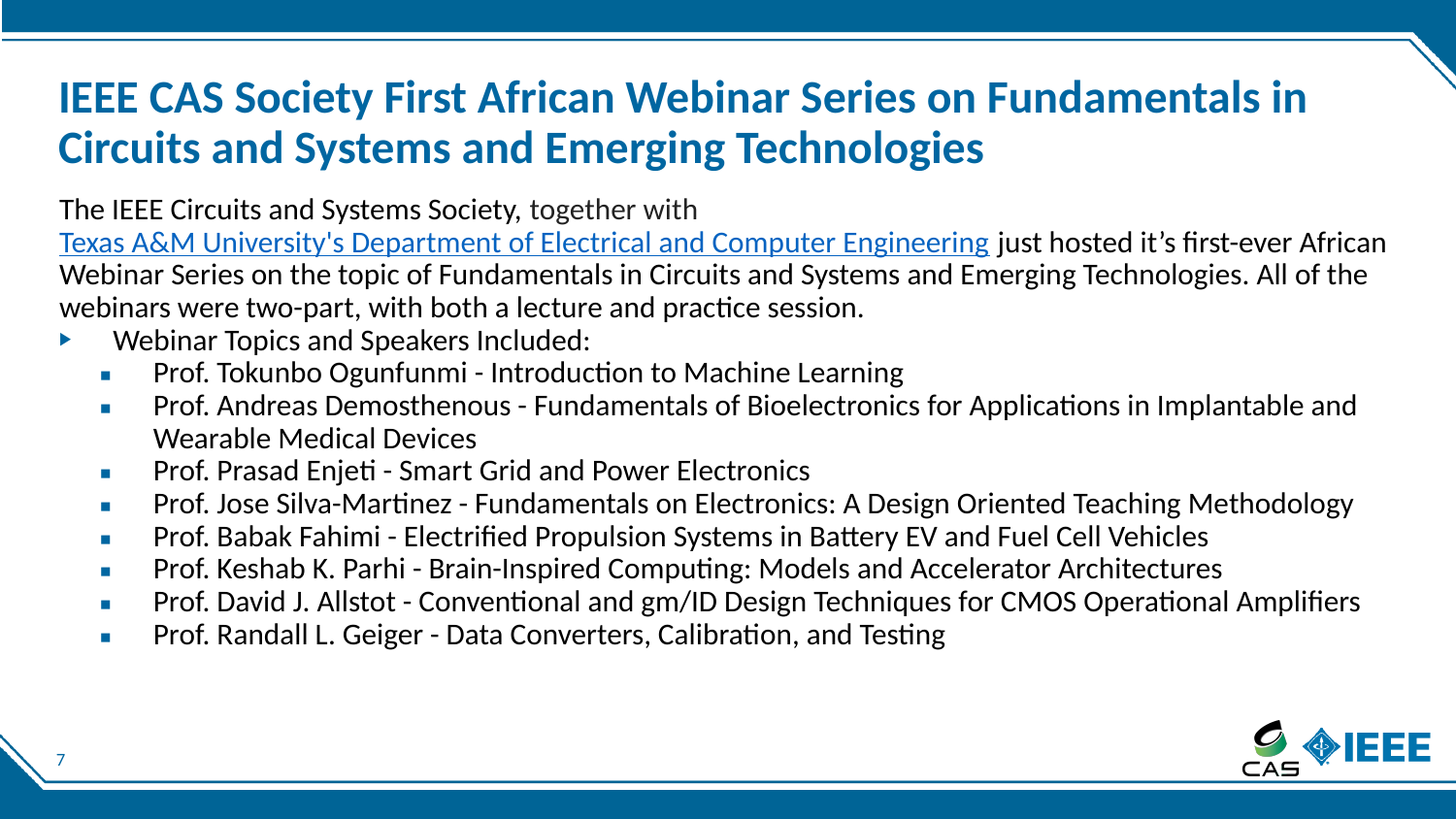

# IEEE CAS Society First African Webinar Series on Fundamentals in Circuits and Systems and Emerging Technologies
The IEEE Circuits and Systems Society, together with Texas A&M University's Department of Electrical and Computer Engineering just hosted it’s first-ever African Webinar Series on the topic of Fundamentals in Circuits and Systems and Emerging Technologies. All of the webinars were two-part, with both a lecture and practice session.
Webinar Topics and Speakers Included:
Prof. Tokunbo Ogunfunmi - Introduction to Machine Learning
Prof. Andreas Demosthenous - Fundamentals of Bioelectronics for Applications in Implantable and Wearable Medical Devices
Prof. Prasad Enjeti - Smart Grid and Power Electronics
Prof. Jose Silva-Martinez - Fundamentals on Electronics: A Design Oriented Teaching Methodology
Prof. Babak Fahimi - Electrified Propulsion Systems in Battery EV and Fuel Cell Vehicles
Prof. Keshab K. Parhi - Brain-Inspired Computing: Models and Accelerator Architectures
Prof. David J. Allstot - Conventional and gm/ID Design Techniques for CMOS Operational Amplifiers
Prof. Randall L. Geiger - Data Converters, Calibration, and Testing